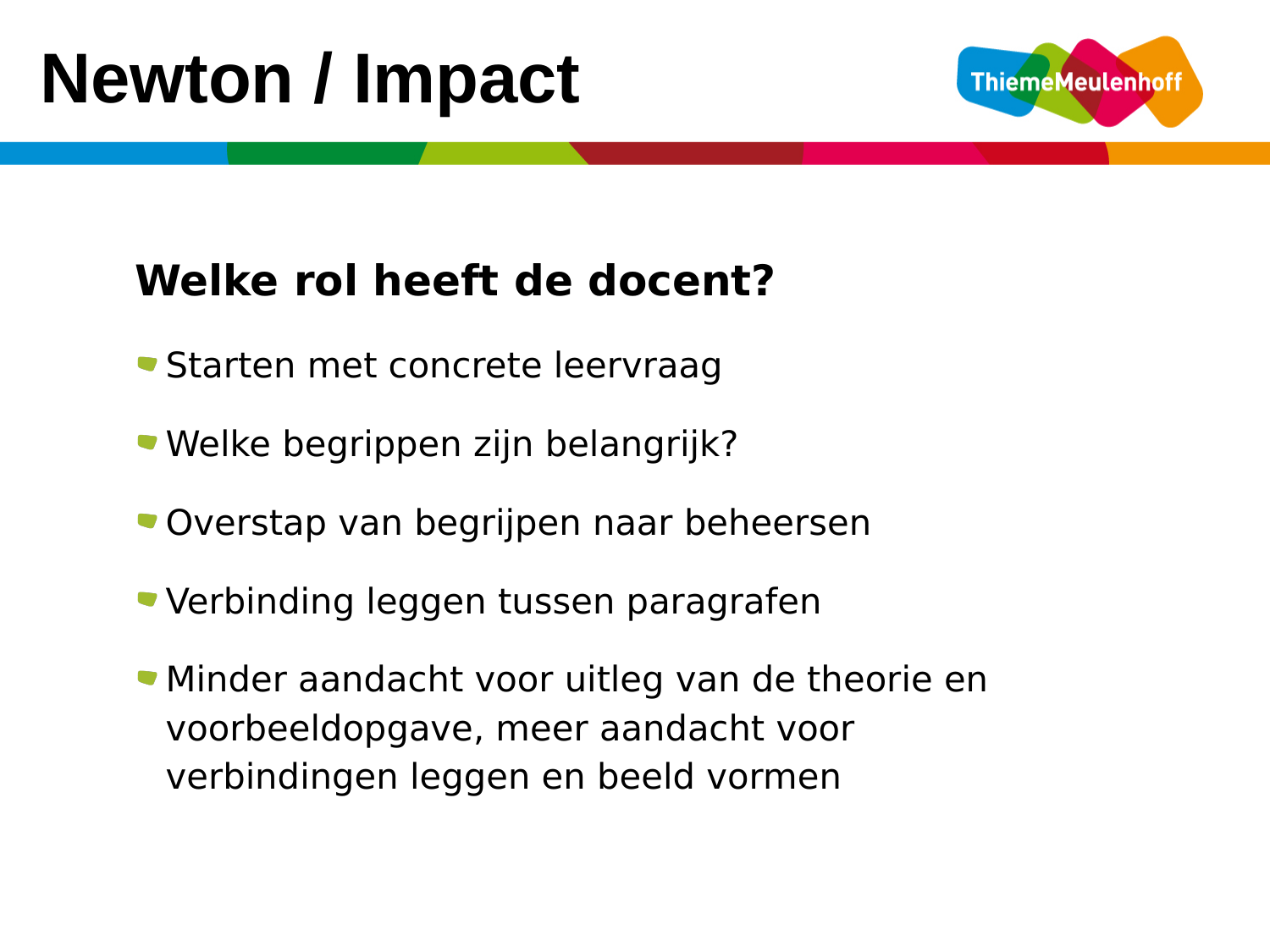

Newton / Impact
dinsdag 10 december 2013

Welke rol heeft de docent?
Starten met concrete leervraag
Welke begrippen zijn belangrijk?
Overstap van begrijpen naar beheersen
Verbinding leggen tussen paragrafen
Minder aandacht voor uitleg van de theorie en voorbeeldopgave, meer aandacht voor verbindingen leggen en beeld vormen

16